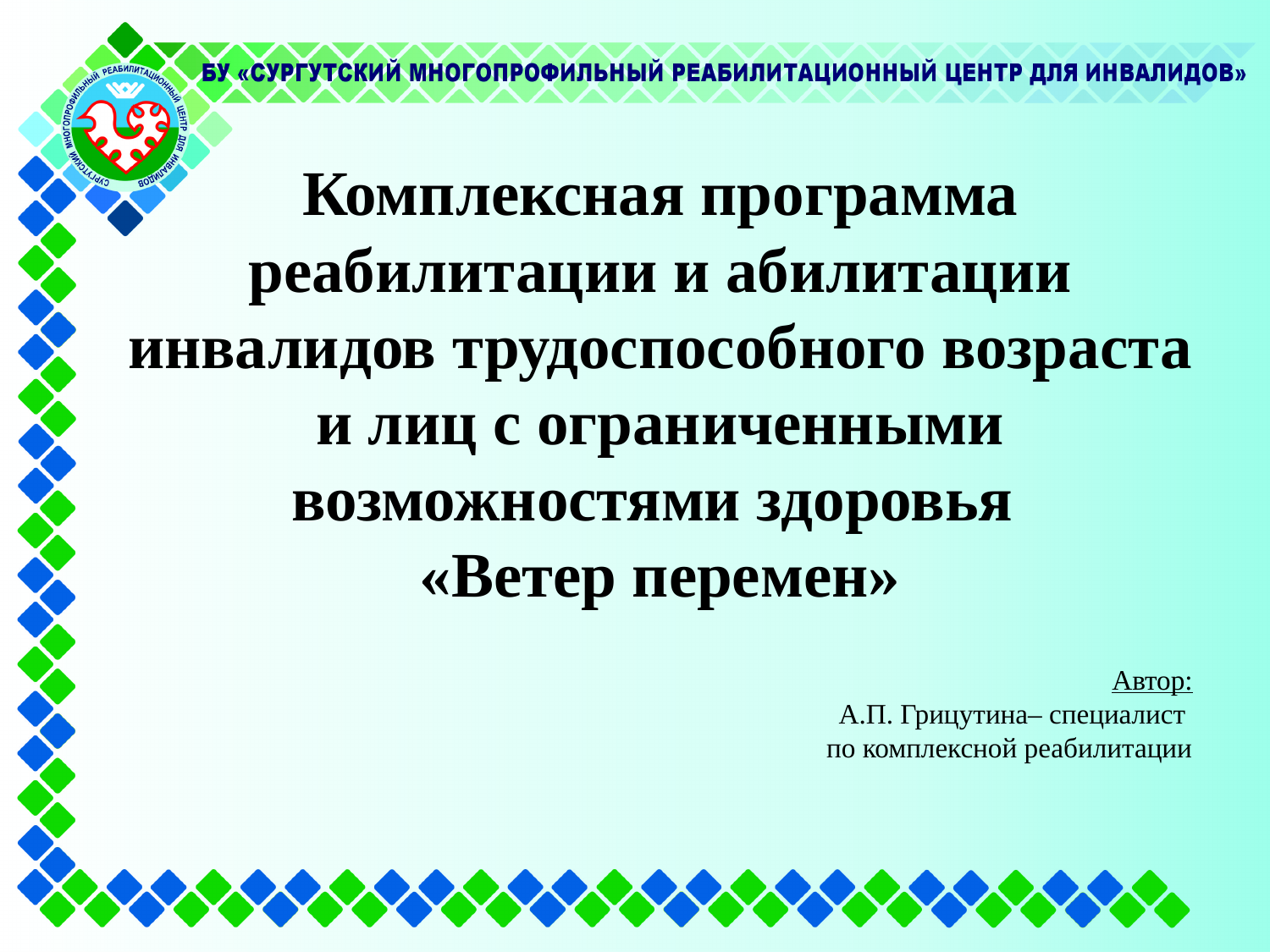

Комплексная программа реабилитации и абилитации инвалидов трудоспособного возраста и лиц с ограниченными возможностями здоровья
«Ветер перемен»
Автор:
А.П. Грицутина– специалист
по комплексной реабилитации